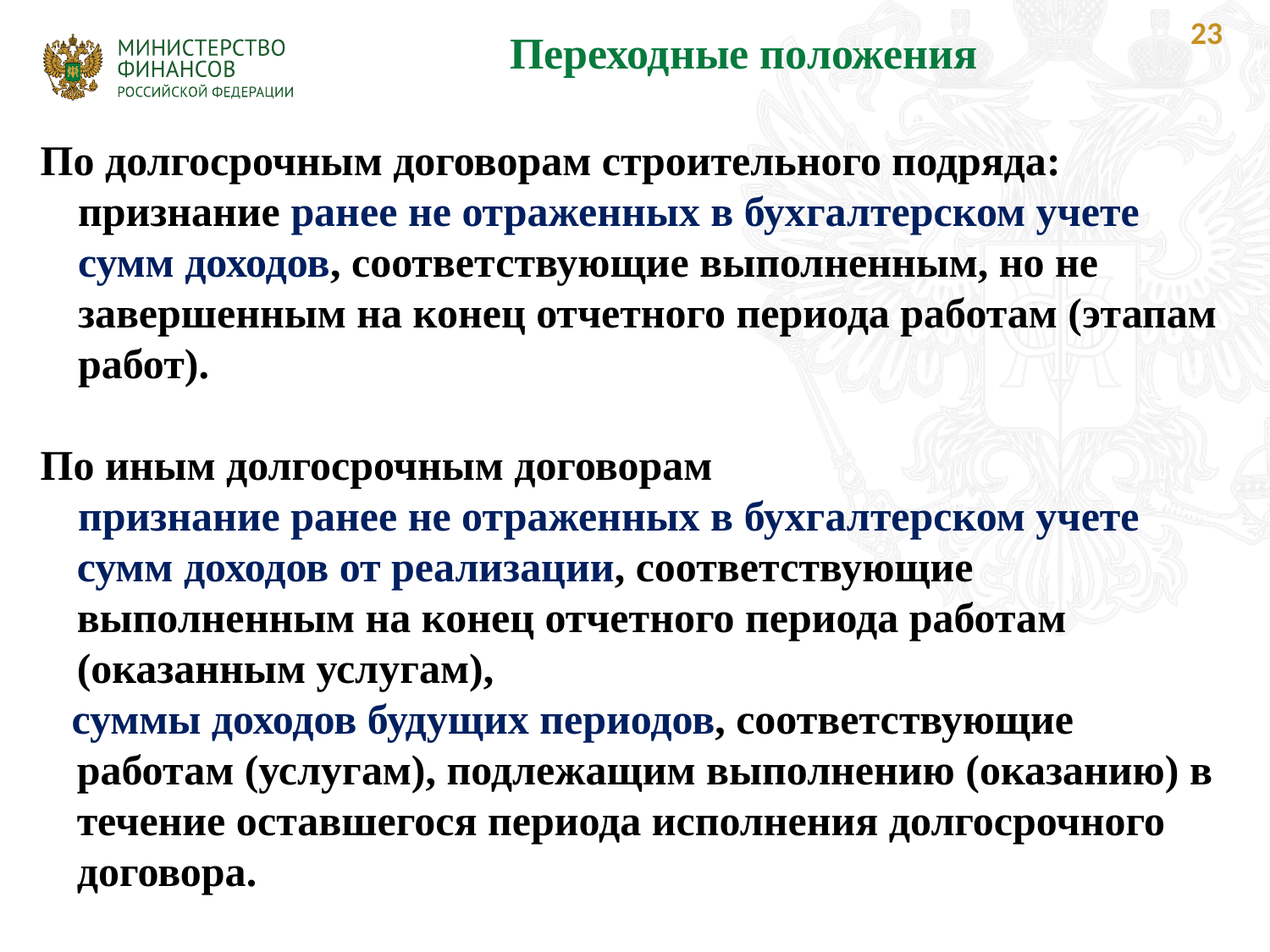

23
Переходные положения
По долгосрочным договорам строительного подряда:
признание ранее не отраженных в бухгалтерском учете сумм доходов, соответствующие выполненным, но не завершенным на конец отчетного периода работам (этапам работ).

По иным долгосрочным договорам
признание ранее не отраженных в бухгалтерском учете сумм доходов от реализации, соответствующие выполненным на конец отчетного периода работам (оказанным услугам),
суммы доходов будущих периодов, соответствующие работам (услугам), подлежащим выполнению (оказанию) в течение оставшегося периода исполнения долгосрочного договора.